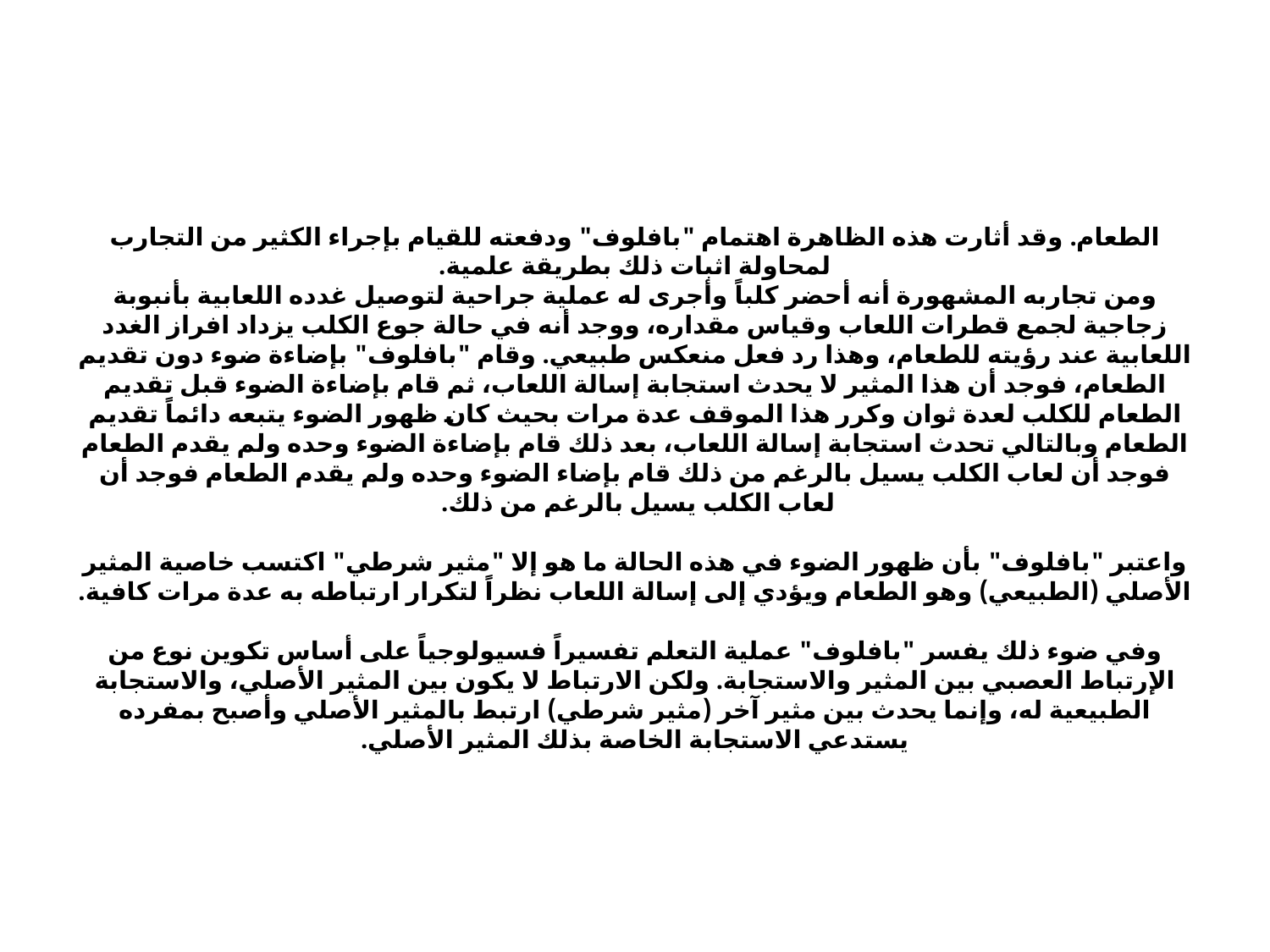

# الطعام. وقد أثارت هذه الظاهرة اهتمام "بافلوف" ودفعته للقيام بإجراء الكثير من التجارب لمحاولة اثبات ذلك بطريقة علمية. ومن تجاربه المشهورة أنه أحضر كلباً وأجرى له عملية جراحية لتوصيل غدده اللعابية بأنبوبة زجاجية لجمع قطرات اللعاب وقياس مقداره، ووجد أنه في حالة جوع الكلب يزداد افراز الغدد اللعابية عند رؤيته للطعام، وهذا رد فعل منعكس طبيعي. وقام "بافلوف" بإضاءة ضوء دون تقديم الطعام، فوجد أن هذا المثير لا يحدث استجابة إسالة اللعاب، ثم قام بإضاءة الضوء قبل تقديم الطعام للكلب لعدة ثوان وكرر هذا الموقف عدة مرات بحيث كان ظهور الضوء يتبعه دائماً تقديم الطعام وبالتالي تحدث استجابة إسالة اللعاب، بعد ذلك قام بإضاءة الضوء وحده ولم يقدم الطعام فوجد أن لعاب الكلب يسيل بالرغم من ذلك قام بإضاء الضوء وحده ولم يقدم الطعام فوجد أن لعاب الكلب يسيل بالرغم من ذلك.   واعتبر "بافلوف" بأن ظهور الضوء في هذه الحالة ما هو إلا "مثير شرطي" اكتسب خاصية المثير الأصلي (الطبيعي) وهو الطعام ويؤدي إلى إسالة اللعاب نظراً لتكرار ارتباطه به عدة مرات كافية.   وفي ضوء ذلك يفسر "بافلوف" عملية التعلم تفسيراً فسيولوجياً على أساس تكوين نوع من الإرتباط العصبي بين المثير والاستجابة. ولكن الارتباط لا يكون بين المثير الأصلي، والاستجابة الطبيعية له، وإنما يحدث بين مثير آخر (مثير شرطي) ارتبط بالمثير الأصلي وأصبح بمفرده يستدعي الاستجابة الخاصة بذلك المثير الأصلي.